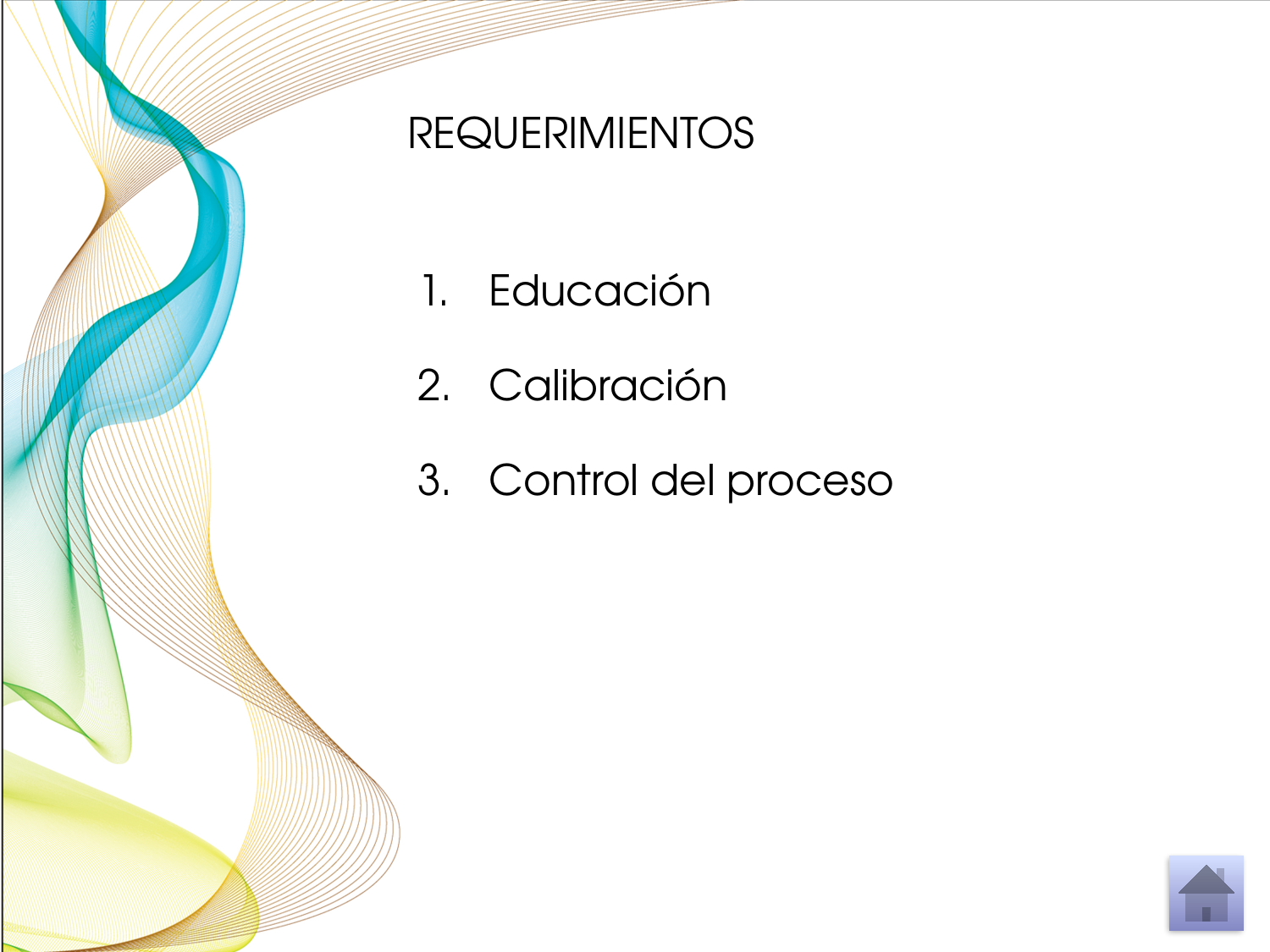

# REQUERIMIENTOS
Educación
Calibración
Control del proceso